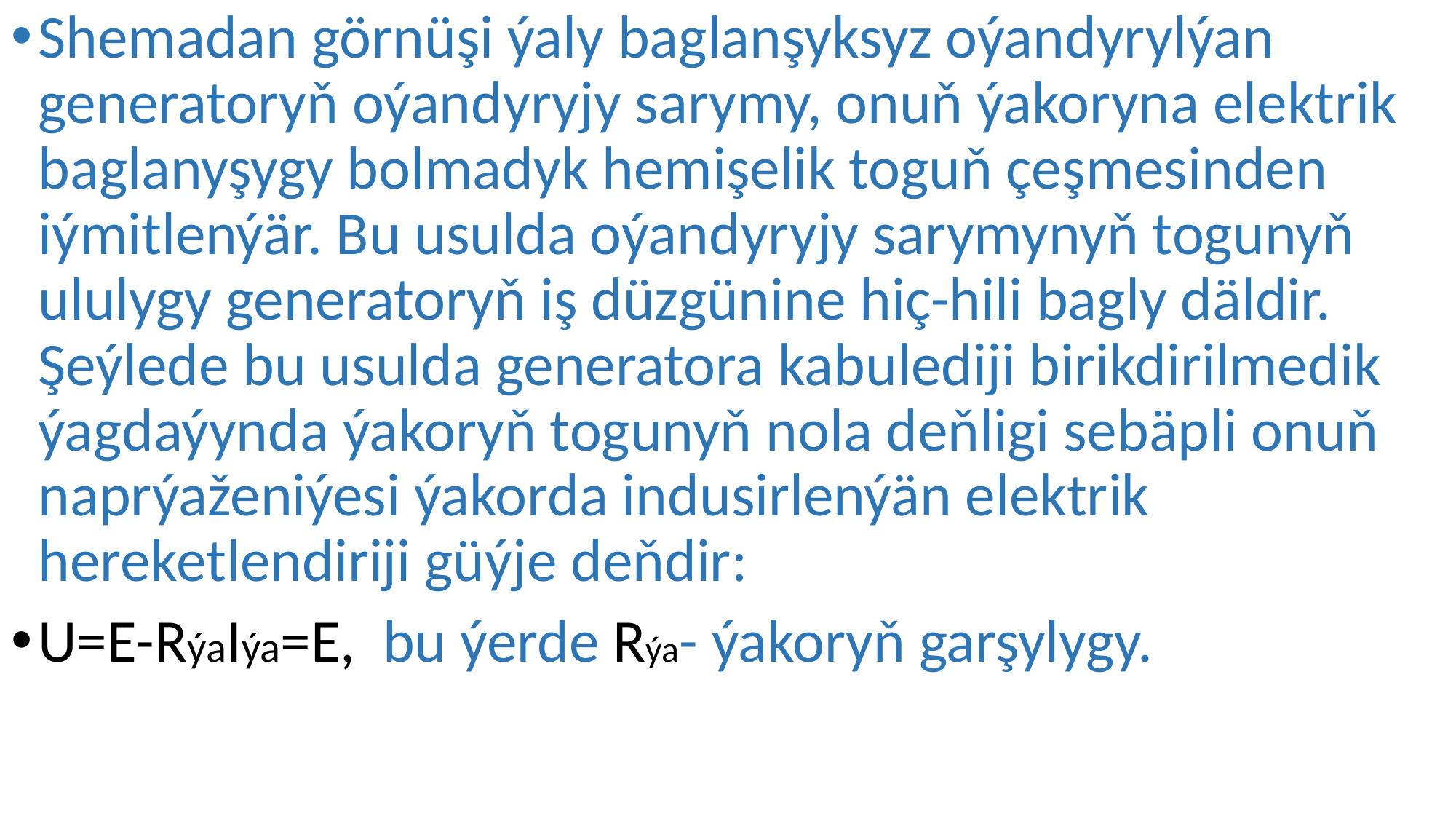

Shemadan görnüşi ýaly baglanşyksyz oýandyrylýan generatoryň oýandyryjy sarymy, onuň ýakoryna elektrik baglanyşygy bolmadyk hemişelik toguň çeşmesinden iýmitlenýär. Bu usulda oýandyryjy sarymynyň togunyň ululygy generatoryň iş düzgünine hiç-hili bagly däldir. Şeýlede bu usulda generatora kabulediji birikdirilmedik ýagdaýynda ýakoryň togunyň nola deňligi sebäpli onuň naprýaženiýesi ýakorda indusirlenýän elektrik hereketlendiriji güýje deňdir:
U=E-RýaIýa=E,  bu ýerde Rýa- ýakoryň garşylygy.